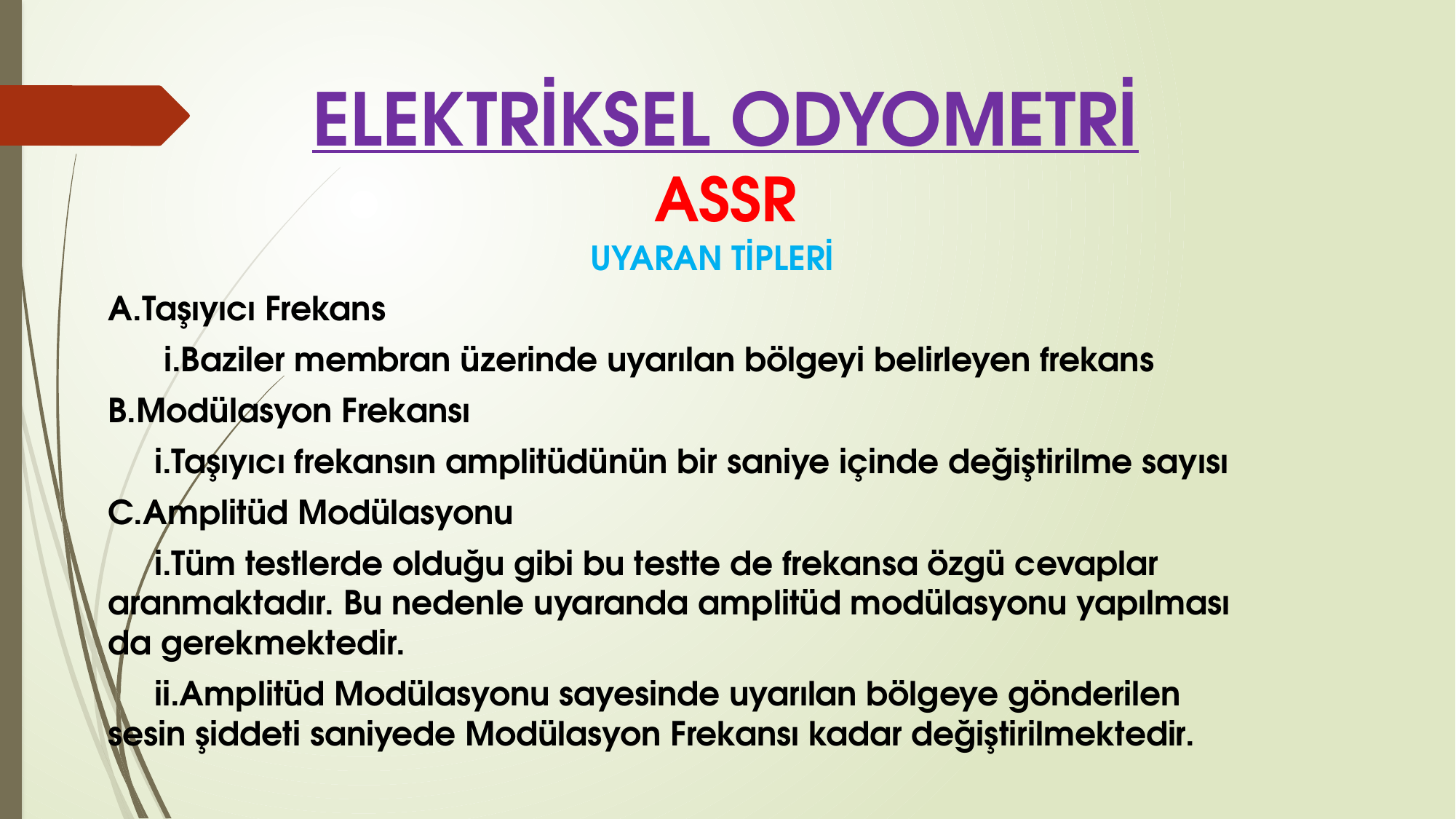

# ELEKTRİKSEL ODYOMETRİ ASSR
	UYARAN TİPLERİ
A.Taşıyıcı Frekans
      i.Baziler membran üzerinde uyarılan bölgeyi belirleyen frekans
B.Modülasyon Frekansı
     i.Taşıyıcı frekansın amplitüdünün bir saniye içinde değiştirilme sayısı
C.Amplitüd Modülasyonu
     i.Tüm testlerde olduğu gibi bu testte de frekansa özgü cevaplar aranmaktadır. Bu nedenle uyaranda amplitüd modülasyonu yapılması da gerekmektedir.
     ii.Amplitüd Modülasyonu sayesinde uyarılan bölgeye gönderilen sesin şiddeti saniyede Modülasyon Frekansı kadar değiştirilmektedir.